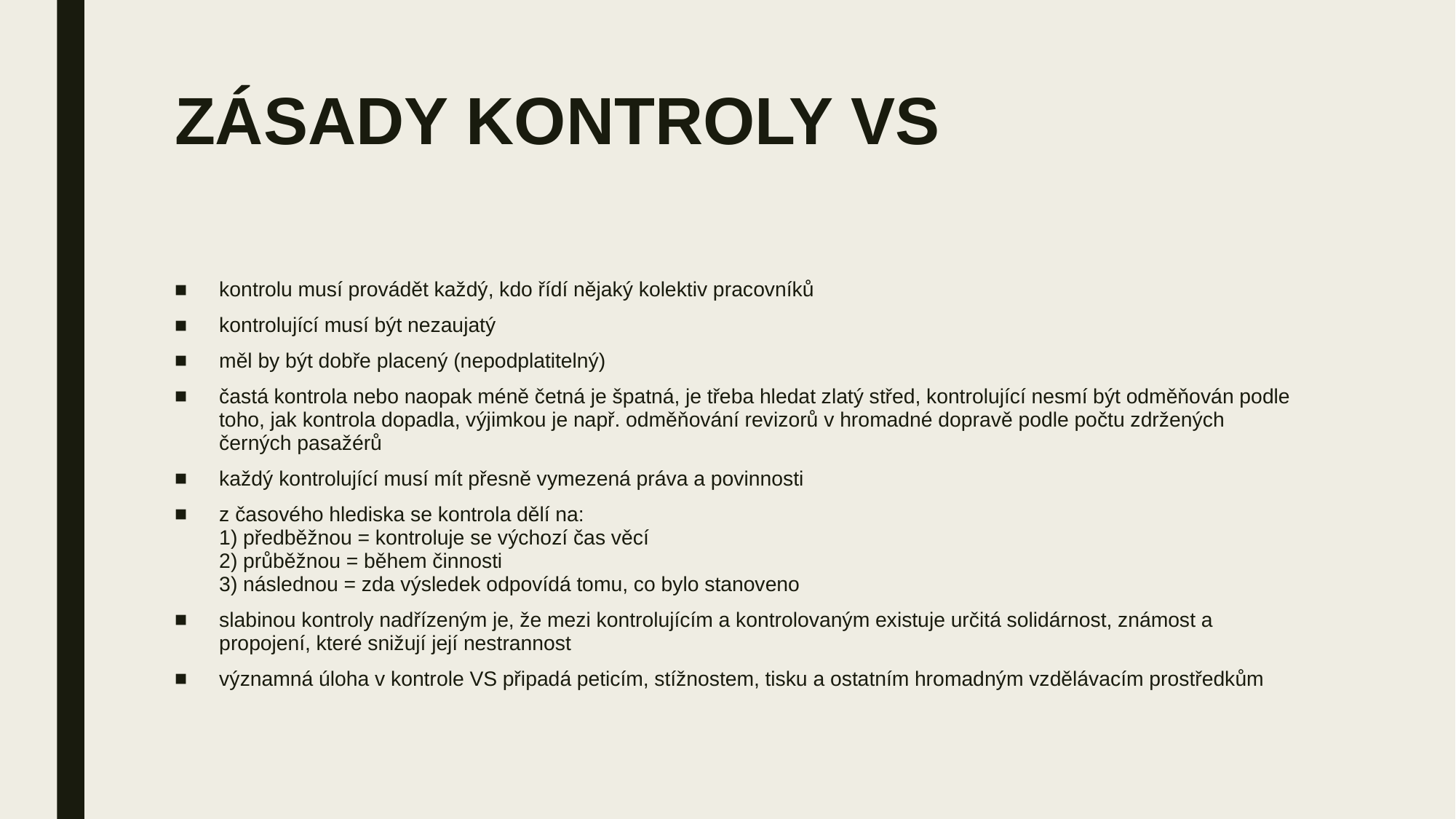

# ZÁSADY KONTROLY VS
kontrolu musí provádět každý, kdo řídí nějaký kolektiv pracovníků
kontrolující musí být nezaujatý
měl by být dobře placený (nepodplatitelný)
častá kontrola nebo naopak méně četná je špatná, je třeba hledat zlatý střed, kontrolující nesmí být odměňován podle toho, jak kontrola dopadla, výjimkou je např. odměňování revizorů v hromadné dopravě podle počtu zdržených černých pasažérů
každý kontrolující musí mít přesně vymezená práva a povinnosti
z časového hlediska se kontrola dělí na:
1) předběžnou = kontroluje se výchozí čas věcí
2) průběžnou = během činnosti
3) následnou = zda výsledek odpovídá tomu, co bylo stanoveno
slabinou kontroly nadřízeným je, že mezi kontrolujícím a kontrolovaným existuje určitá solidárnost, známost a propojení, které snižují její nestrannost
významná úloha v kontrole VS připadá peticím, stížnostem, tisku a ostatním hromadným vzdělávacím prostředkům